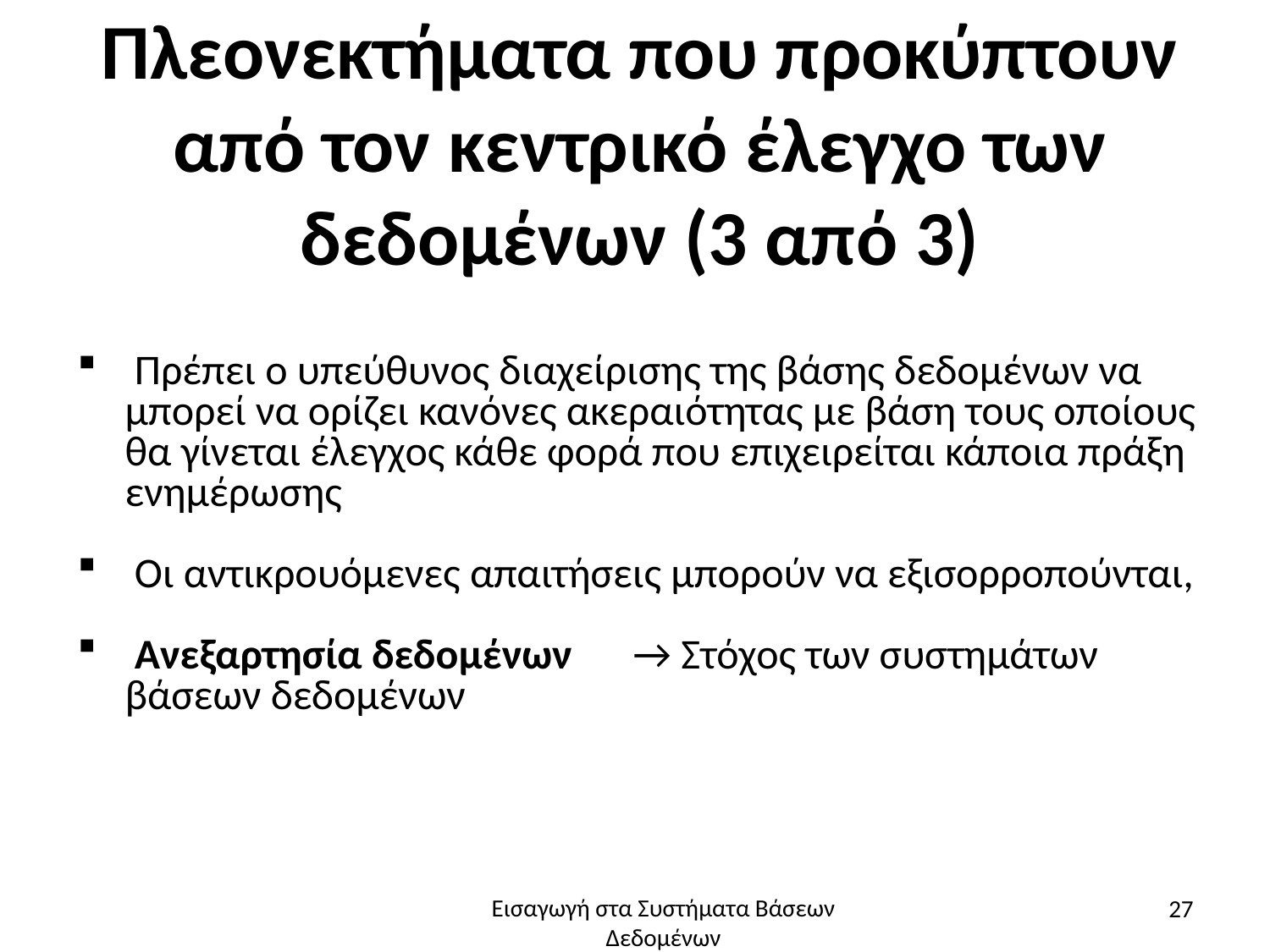

# Πλεονεκτήματα που προκύπτουν από τον κεντρικό έλεγχο των δεδομένων (3 από 3)
 Πρέπει ο υπεύθυνος διαχείρισης της βάσης δεδομένων να μπορεί να ορίζει κανόνες ακεραιότητας με βάση τους οποίους θα γίνεται έλεγχος κάθε φορά που επιχειρείται κάποια πράξη ενημέρωσης

 Οι αντικρουόμενες απαιτήσεις μπορούν να εξισορροπούνται,

 Ανεξαρτησία δεδομένων	→ Στόχος των συστημάτων βάσεων δεδομένων
27
Εισαγωγή στα Συστήματα Βάσεων Δεδομένων